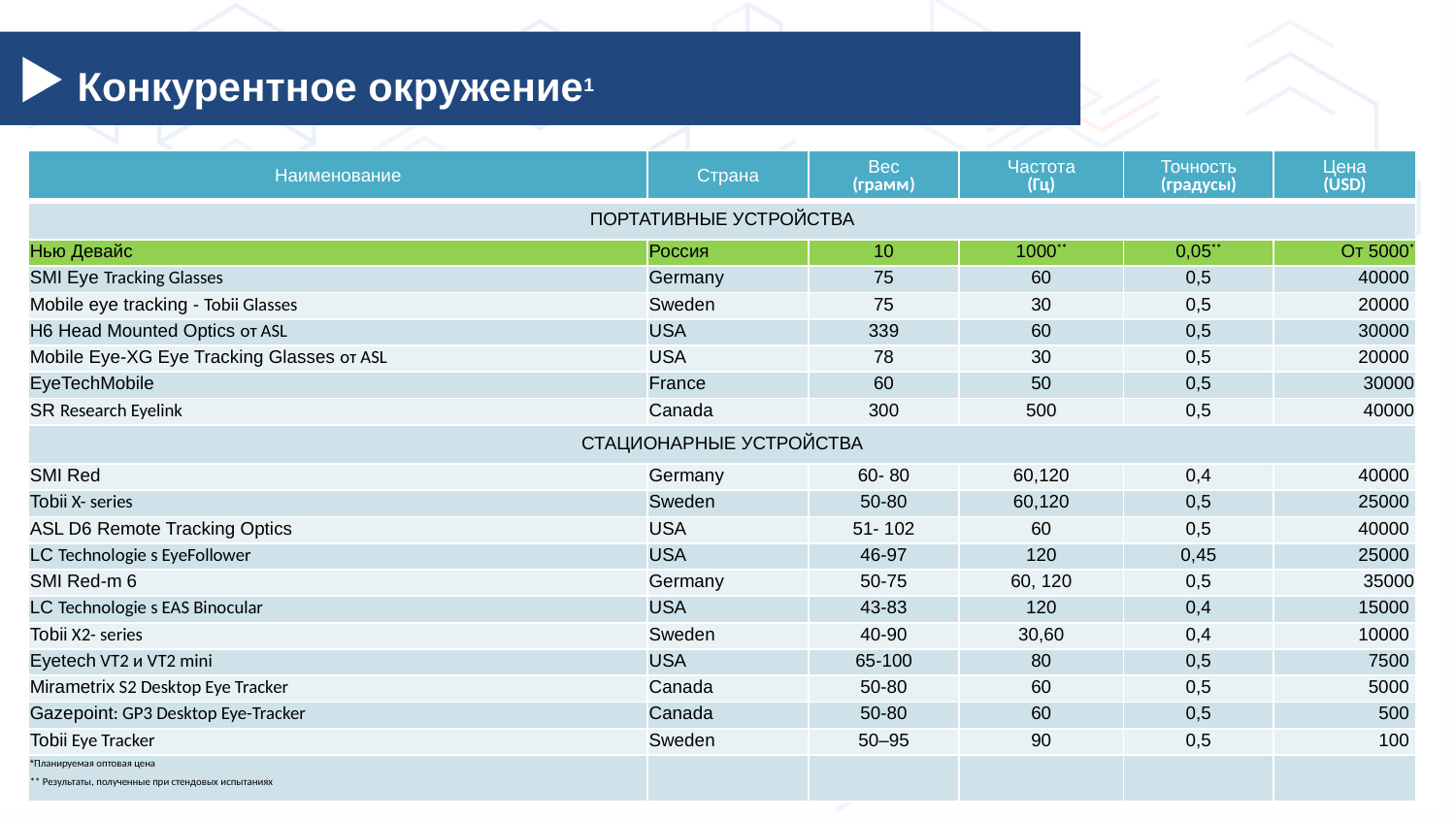

# Конкурентное окружение1
| Наименование | Страна | Вес (грамм) | Частота (Гц) | Точноcть (градусы) | Цена (USD) |
| --- | --- | --- | --- | --- | --- |
| ПОРТАТИВНЫЕ УСТРОЙСТВА |  |  |  |  |  |
| Нью Девайс | Россия | 10 | 1000\*\* | 0,05\*\* | От 5000\* |
| SMI Eye Tracking Glasses | Germany | 75 | 60 | 0,5 | 40000 |
| Mobile eye tracking - Tobii Glasses | Sweden | 75 | 30 | 0,5 | 20000 |
| H6 Head Mounted Optics от ASL | USA | 339 | 60 | 0,5 | 30000 |
| Mobile Eye-XG Eye Tracking Glasses от ASL | USA | 78 | 30 | 0,5 | 20000 |
| EyeTechMobile | France | 60 | 50 | 0,5 | 30000 |
| SR Research Eyelink | Canada | 300 | 500 | 0,5 | 40000 |
| СТАЦИОНАРНЫЕ УСТРОЙСТВА |  |  |  |  |  |
| SMI Red | Germany | 60- 80 | 60,120 | 0,4 | 40000 |
| Tobii X- series | Sweden | 50-80 | 60,120 | 0,5 | 25000 |
| ASL D6 Remote Tracking Optics | USA | 51- 102 | 60 | 0,5 | 40000 |
| LC Technologie s EyeFollower | USA | 46-97 | 120 | 0,45 | 25000 |
| SMI Red-m 6 | Germany | 50-75 | 60, 120 | 0,5 | 35000 |
| LC Technologie s EAS Binocular | USA | 43-83 | 120 | 0,4 | 15000 |
| Tobii X2- series | Sweden | 40-90 | 30,60 | 0,4 | 10000 |
| Eyetech VT2 и VT2 mini | USA | 65-100 | 80 | 0,5 | 7500 |
| Mirametrix S2 Desktop Eye Tracker | Canada | 50-80 | 60 | 0,5 | 5000 |
| Gazepoint: GP3 Desktop Eye-Tracker | Canada | 50-80 | 60 | 0,5 | 500 |
| Tobii Eye Tracker | Sweden | 50–95 | 90 | 0,5 | 100 |
| \*Планируемая оптовая цена \*\* Результаты, полученные при стендовых испытаниях |  |  |  |  |  |